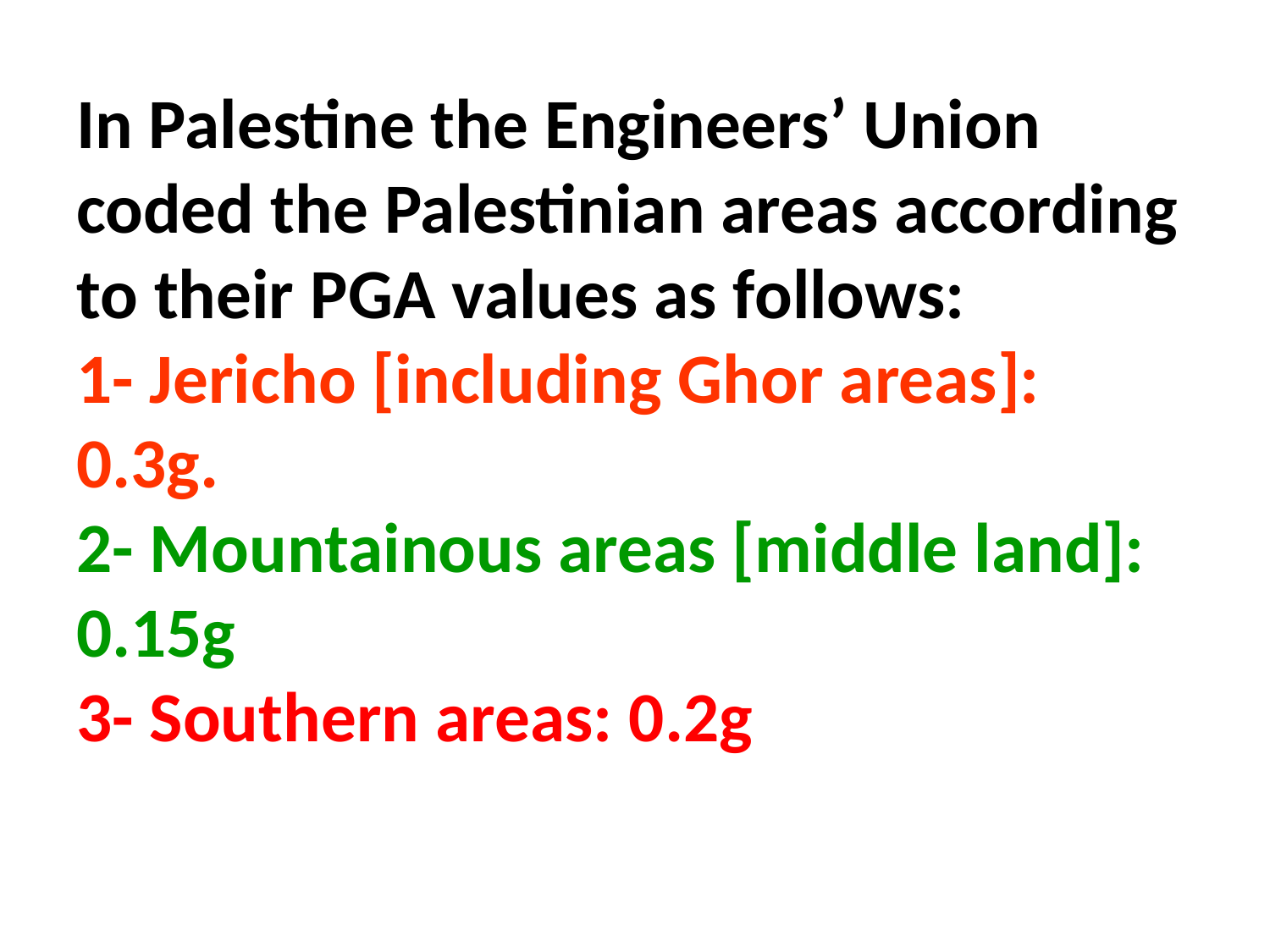

# In Palestine the Engineers’ Union coded the Palestinian areas according to their PGA values as follows: 1- Jericho [including Ghor areas]: 0.3g. 2- Mountainous areas [middle land]: 0.15g 3- Southern areas: 0.2g